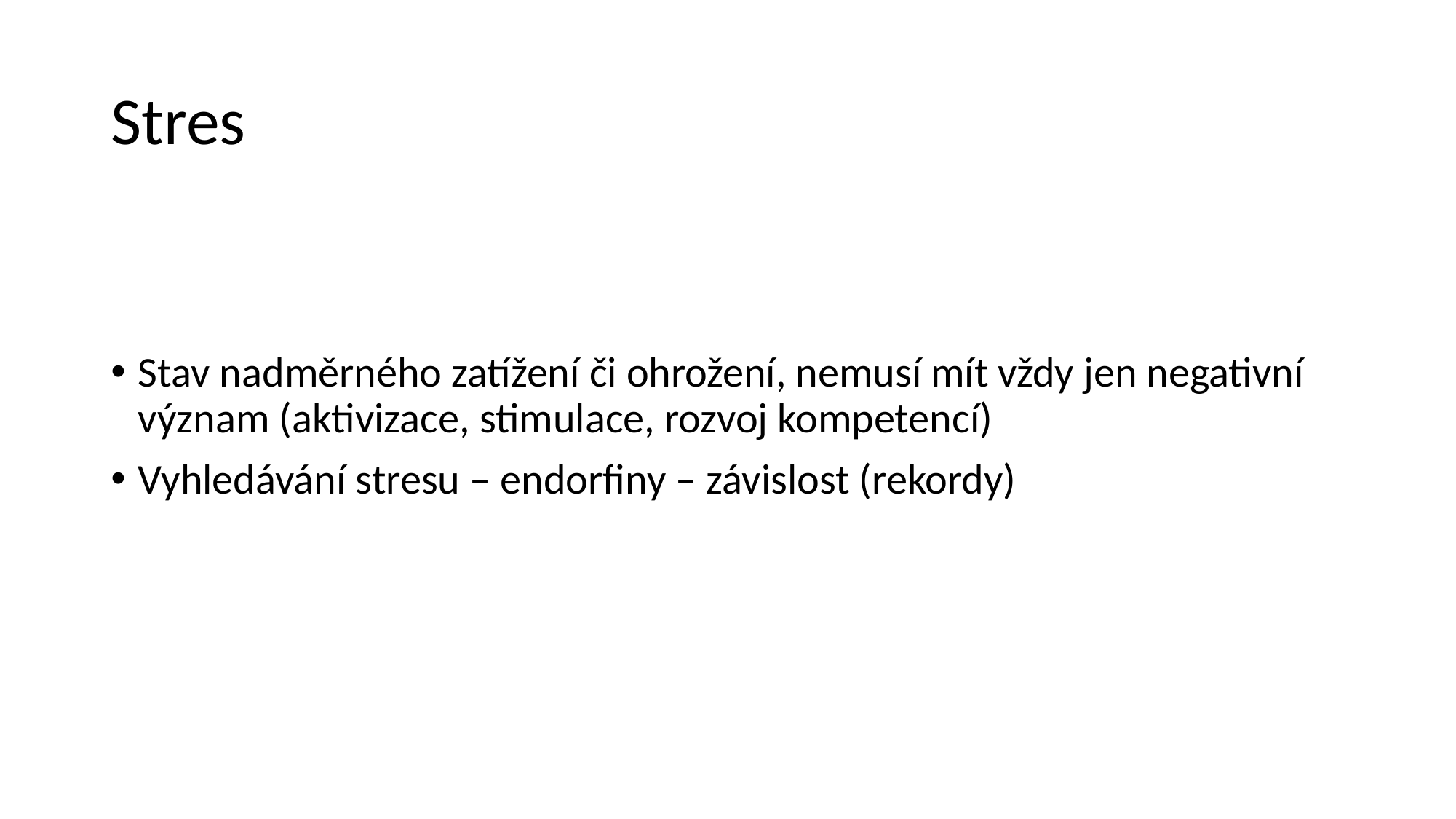

# Stres

Stav nadměrného zatížení či ohrožení, nemusí mít vždy jen negativní význam (aktivizace, stimulace, rozvoj kompetencí)
Vyhledávání stresu – endorfiny – závislost (rekordy)